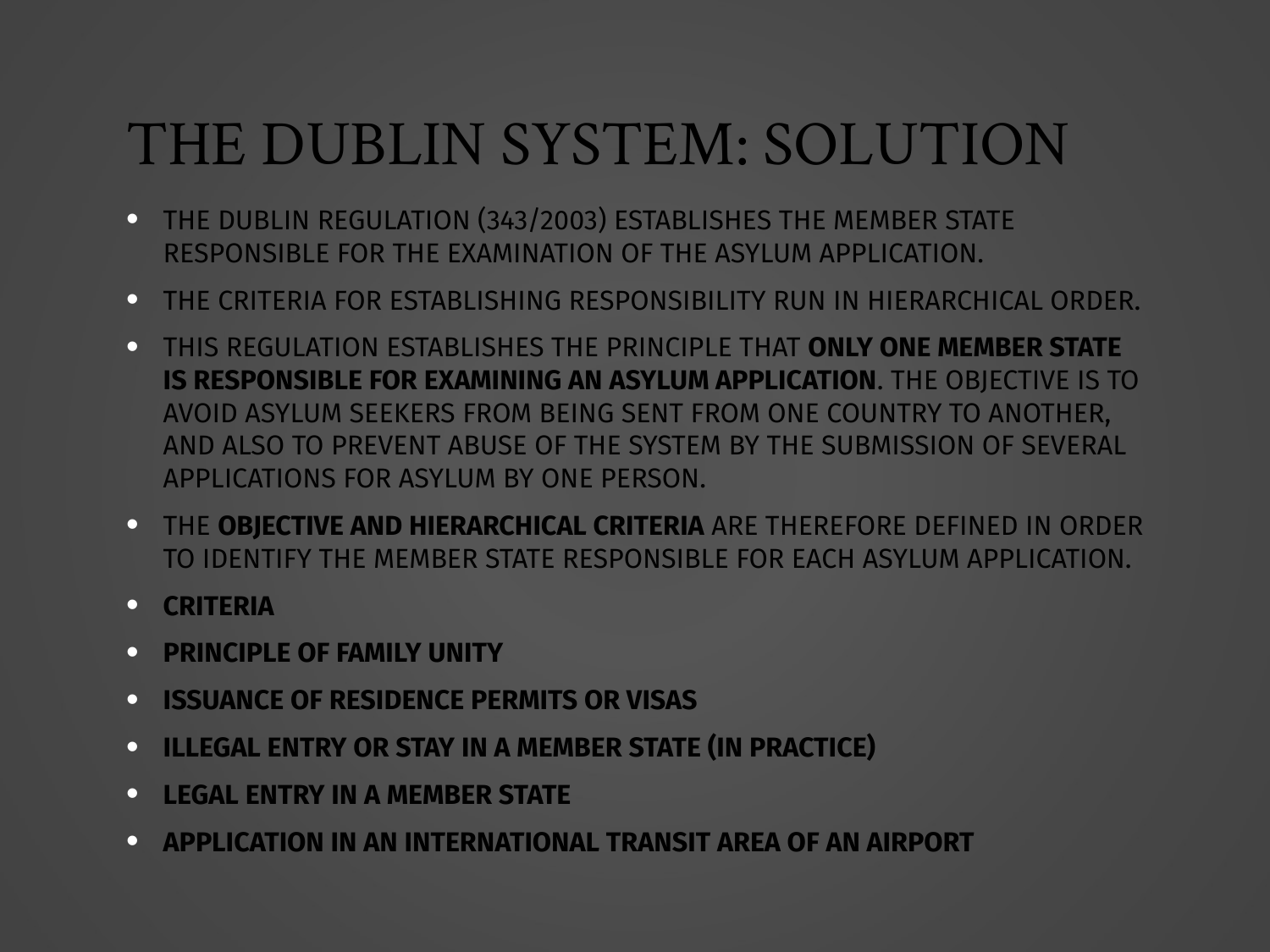

# The Dublin system: solution
The Dublin Regulation (343/2003) establishes the Member State responsible for the examination of the asylum application.
The criteria for establishing responsibility run in hierarchical order.
This Regulation establishes the principle that only one Member State is responsible for examining an asylum application. The objective is to avoid asylum seekers from being sent from one country to another, and also to prevent abuse of the system by the submission of several applications for asylum by one person.
The objective and hierarchical criteria are therefore defined in order to identify the Member State responsible for each asylum application.
Criteria
Principle of family unity
Issuance of residence permits or visas
Illegal entry or stay in a Member State (in practice)
Legal entry in a Member State
Application in an international transit area of an airport